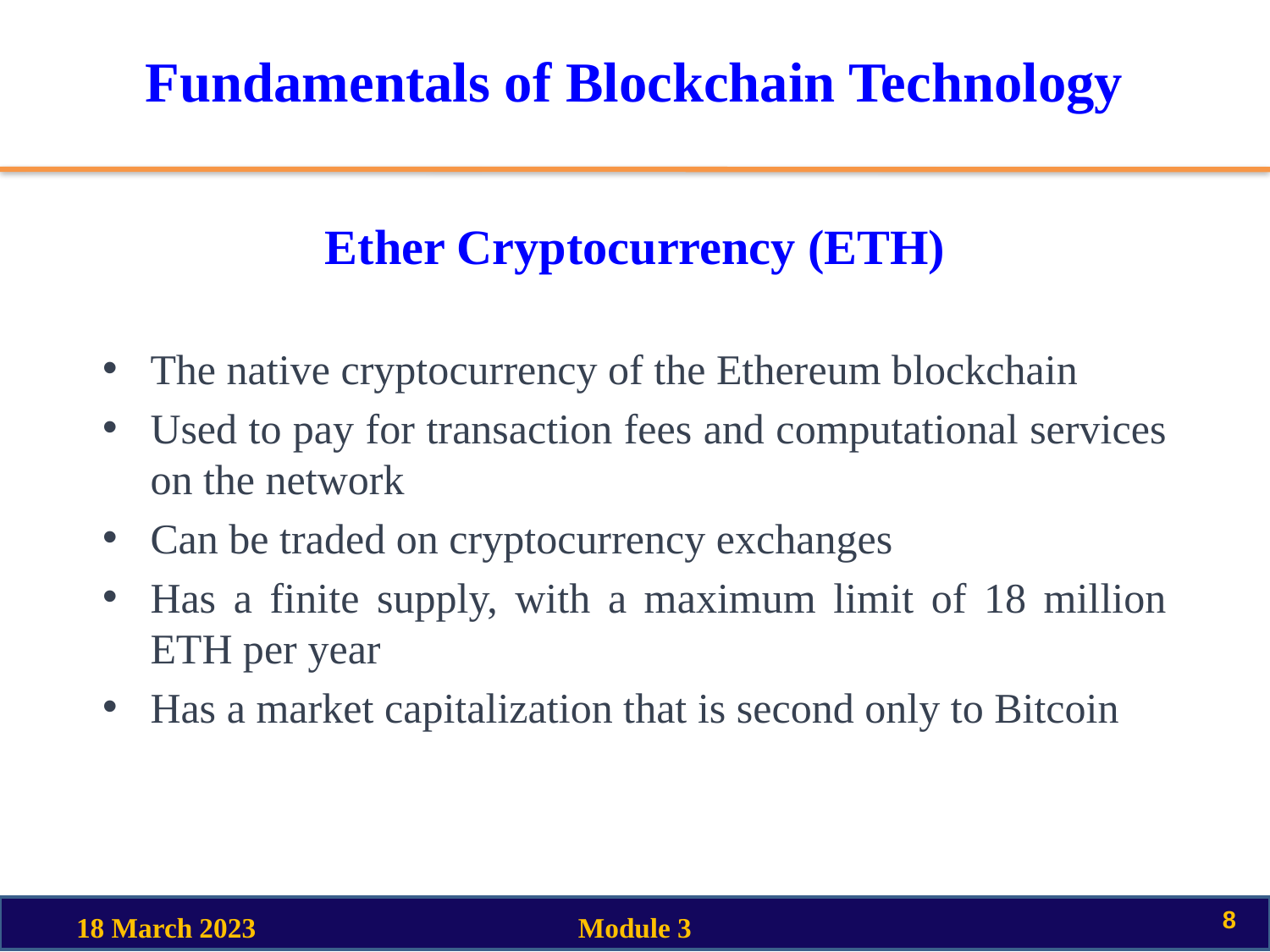

# Fundamentals of Blockchain Technology
Ether Cryptocurrency (ETH)

The native cryptocurrency of the Ethereum blockchain
Used to pay for transaction fees and computational services on the network
Can be traded on cryptocurrency exchanges
Has a finite supply, with a maximum limit of 18 million ETH per year
Has a market capitalization that is second only to Bitcoin
8
18 March 2023
Module 3